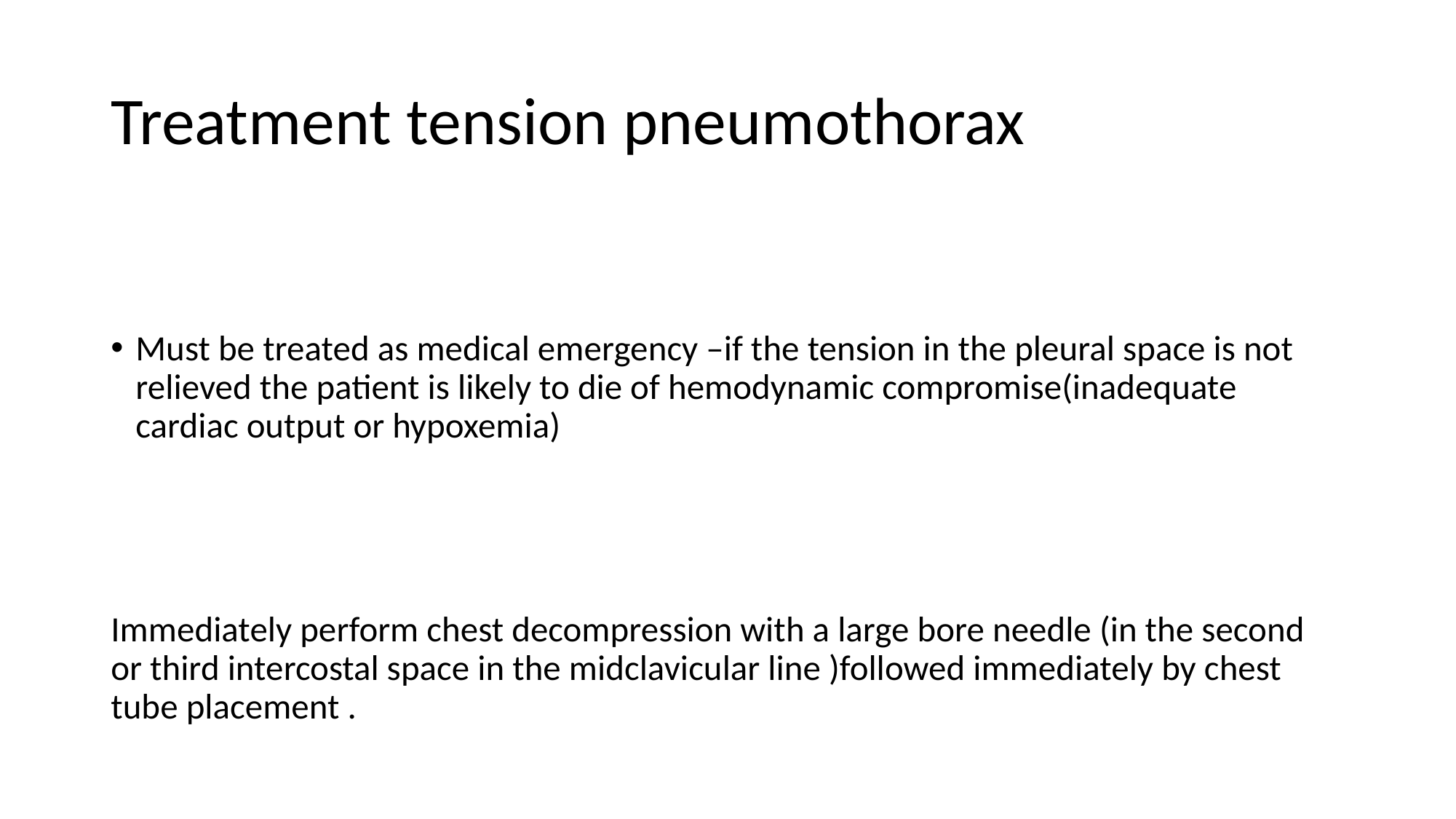

# Treatment tension pneumothorax

Must be treated as medical emergency –if the tension in the pleural space is not relieved the patient is likely to die of hemodynamic compromise(inadequate cardiac output or hypoxemia)

Immediately perform chest decompression with a large bore needle (in the second or third intercostal space in the midclavicular line )followed immediately by chest tube placement .